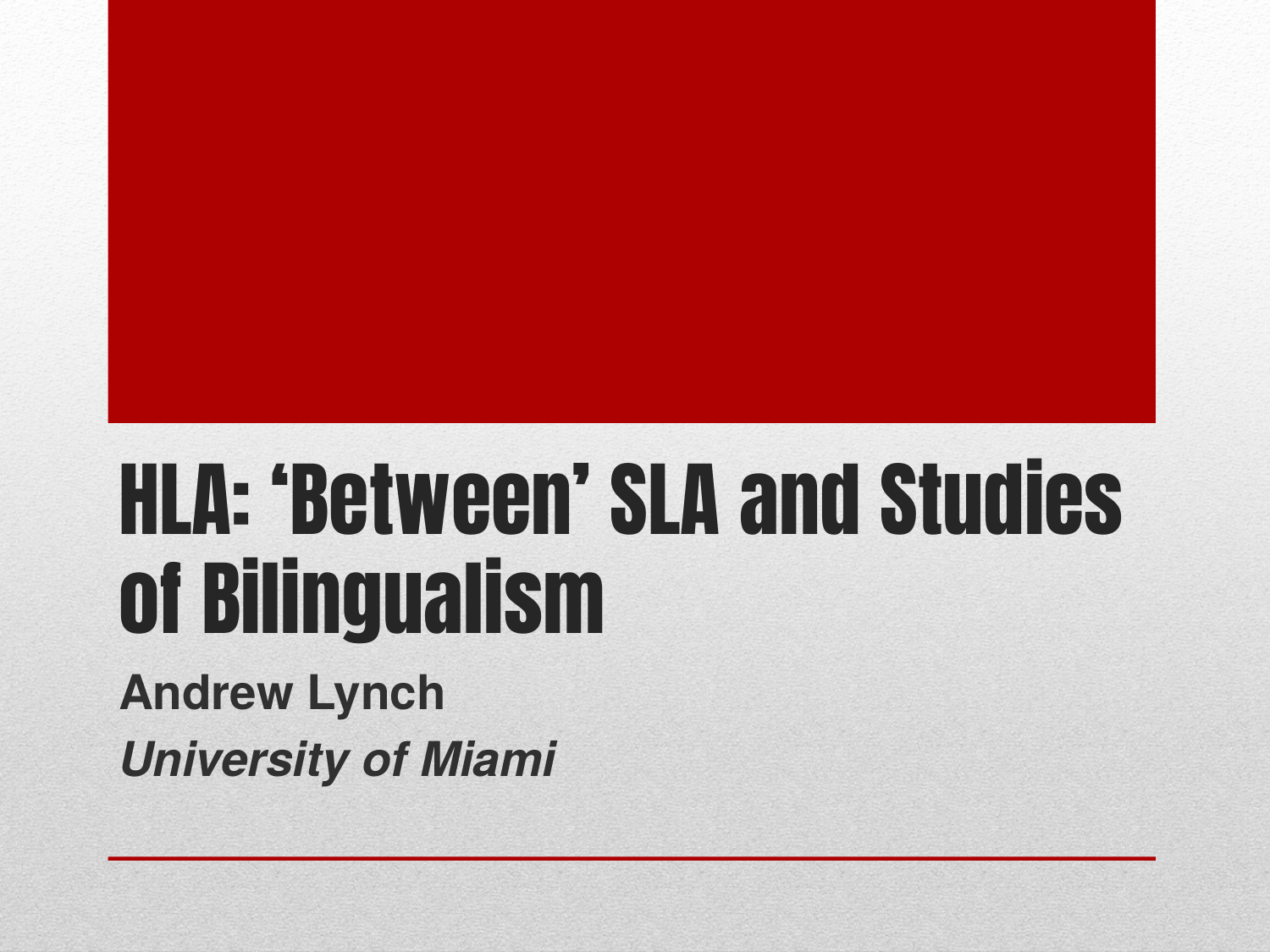

# HLA: ‘Between’ SLA and Studies of Bilingualism
Andrew Lynch
University of Miami